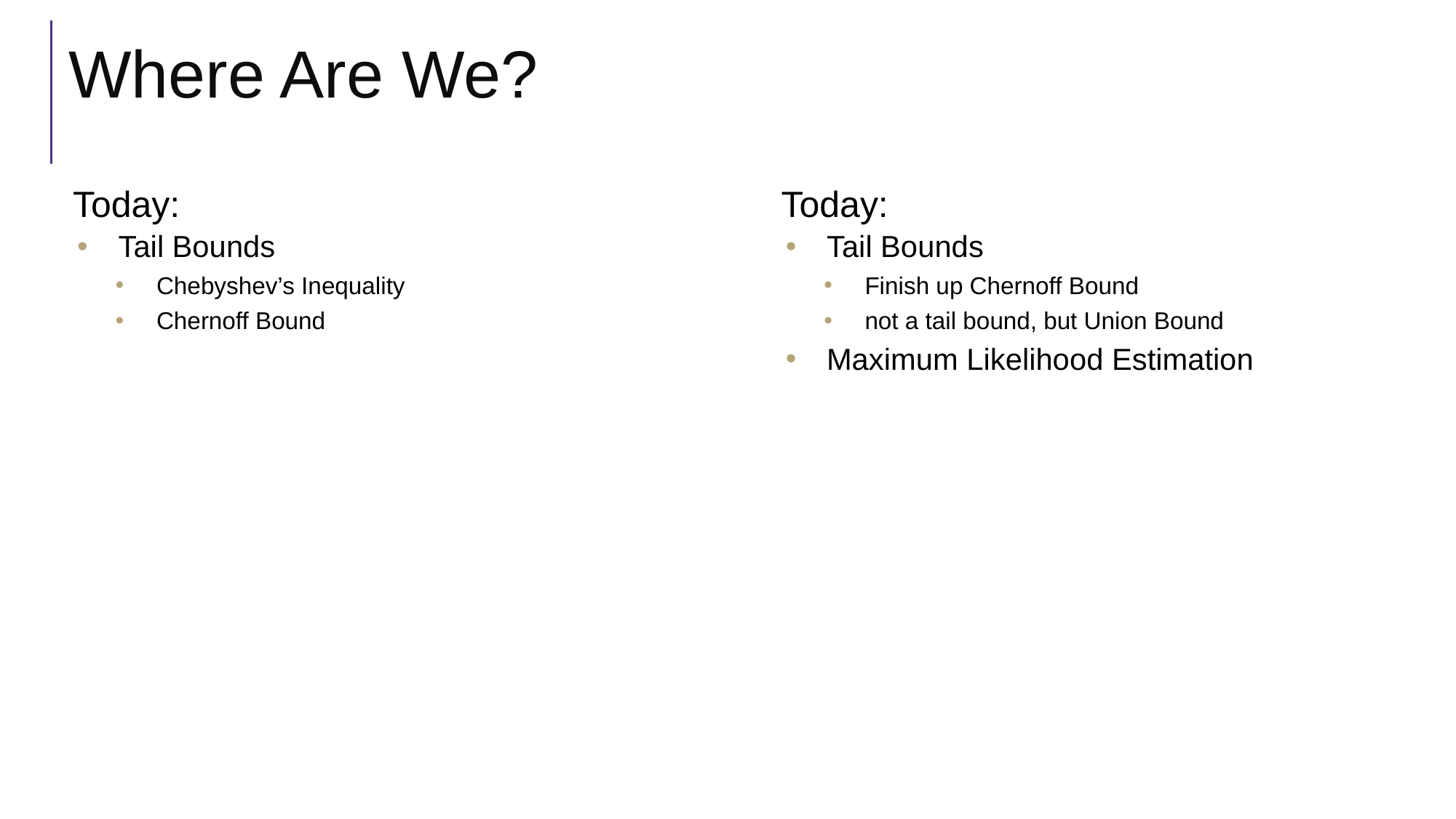

# Where Are We?
Today:
Tail Bounds
Chebyshev’s Inequality
Chernoff Bound

Today:
Tail Bounds
Finish up Chernoff Bound
not a tail bound, but Union Bound
Maximum Likelihood Estimation